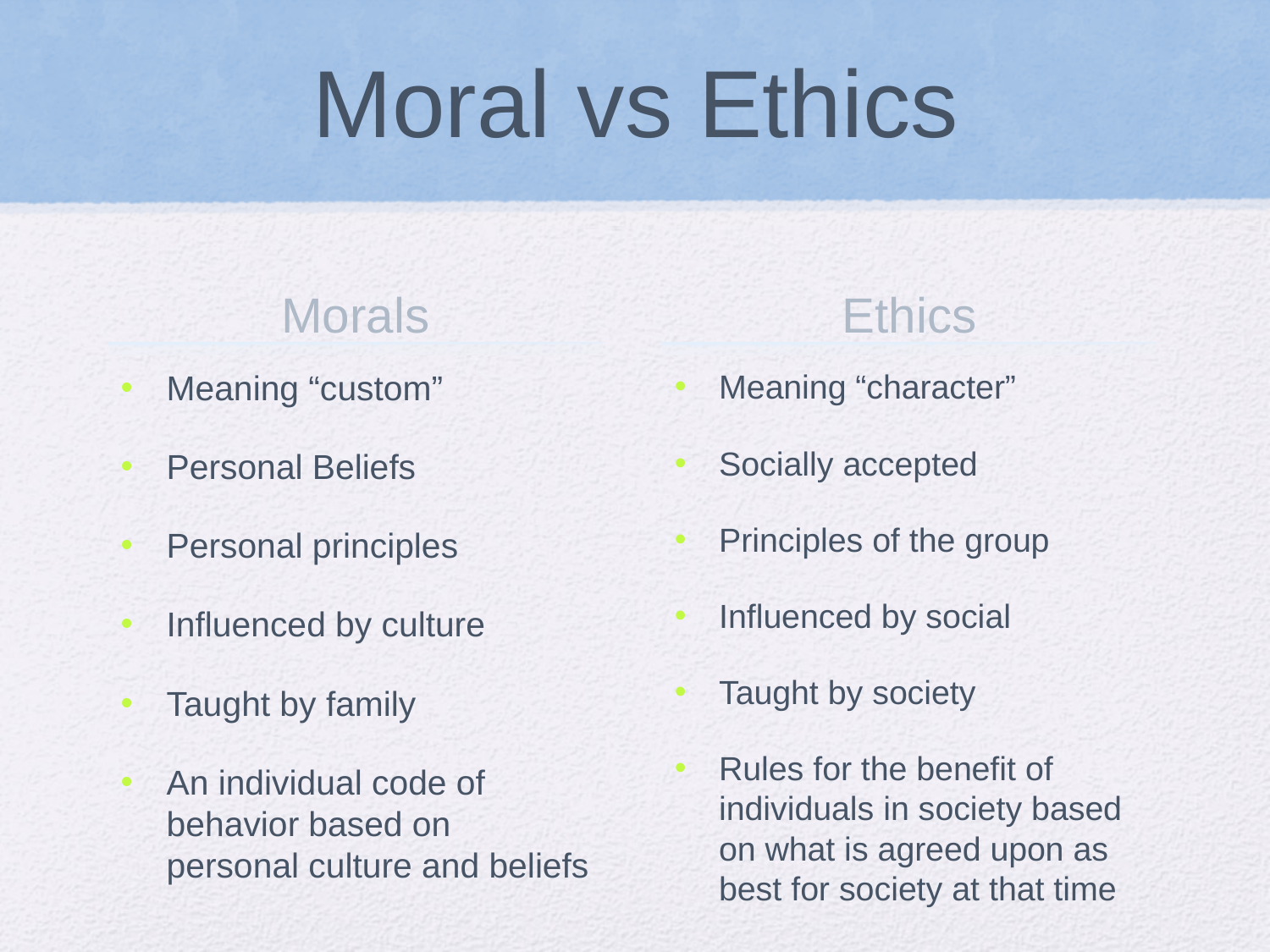

# Moral vs Ethics
Morals
Ethics
Meaning “custom”
Personal Beliefs
Personal principles
Influenced by culture
Taught by family
An individual code of behavior based on personal culture and beliefs

Meaning “character”
Socially accepted
Principles of the group
Influenced by social
Taught by society
Rules for the benefit of individuals in society based on what is agreed upon as best for society at that time